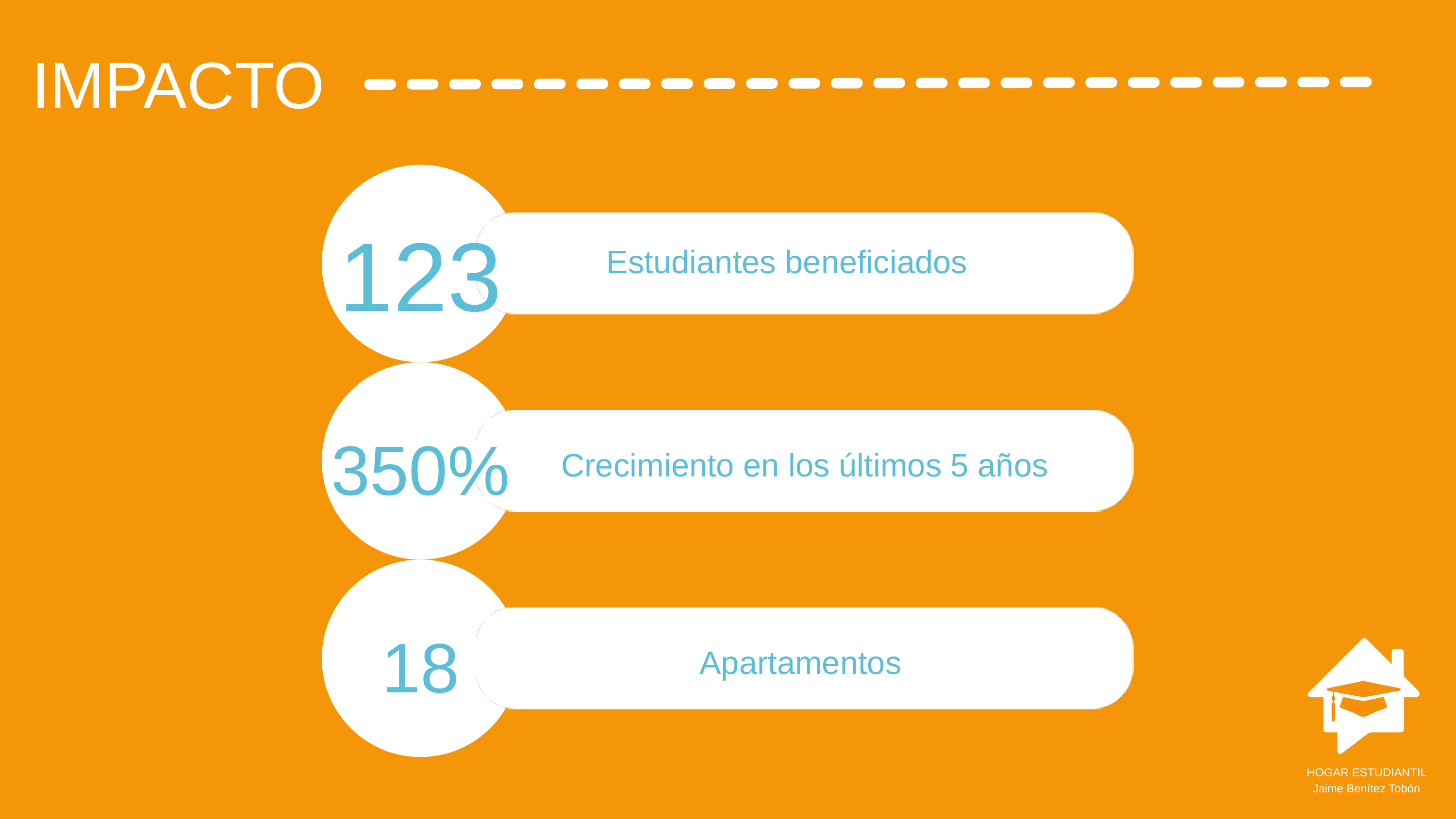

IMPACTO

123

Estudiantes beneficiados

350%
Crecimiento en los últimos 5 años

18
Apartamentos

HOGAR ESTUDIANTIL
Jaime Benítez Tobón